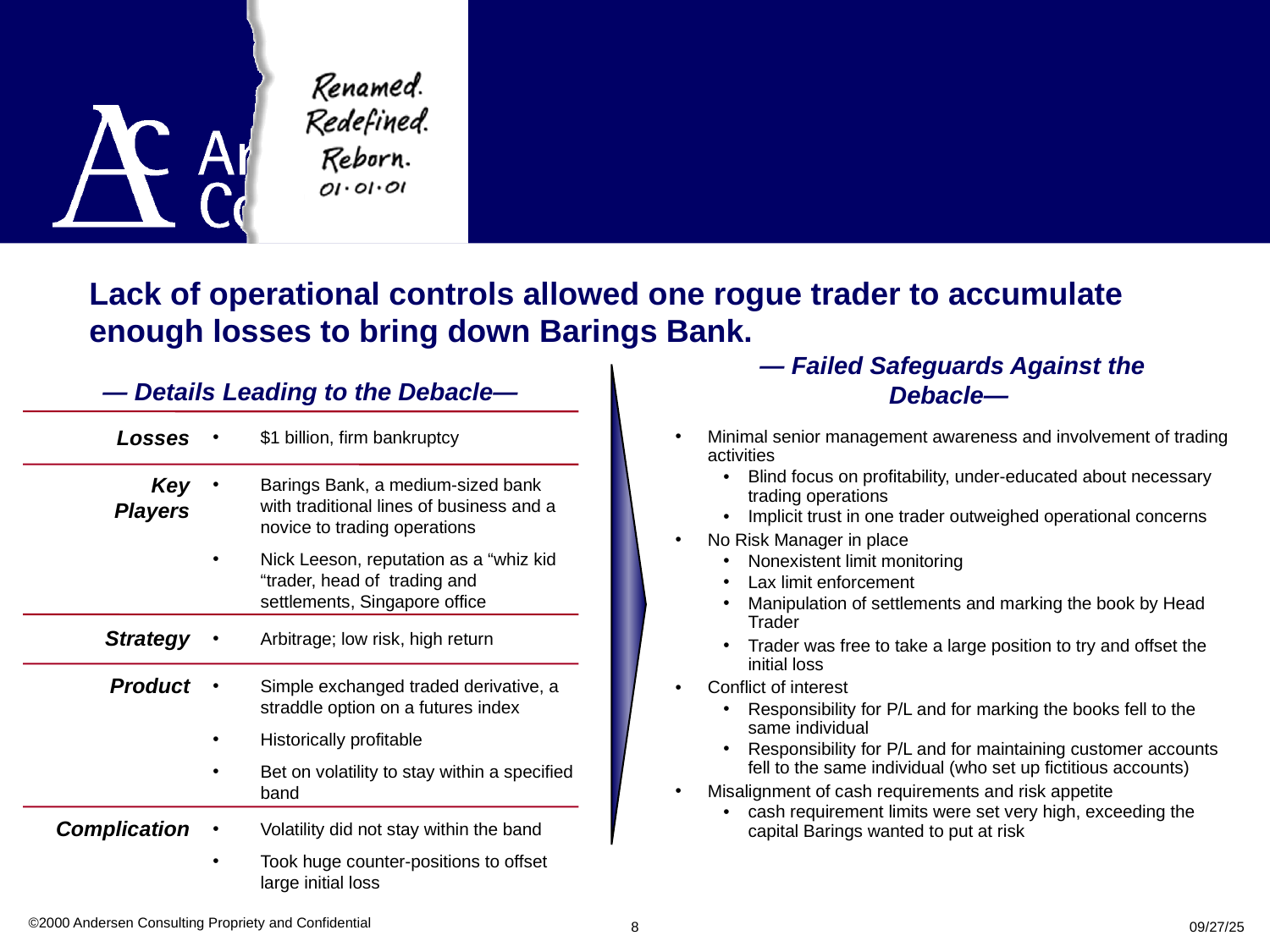

©2000 Andersen Consulting Propriety and Confidential
8
09/27/25
# Lack of operational controls allowed one rogue trader to accumulate enough losses to bring down Barings Bank.
— Failed Safeguards Against the Debacle—
— Details Leading to the Debacle—

Losses
$1 billion, firm bankruptcy
Minimal senior management awareness and involvement of trading activities
Blind focus on profitability, under-educated about necessary trading operations
Implicit trust in one trader outweighed operational concerns
No Risk Manager in place
Nonexistent limit monitoring
Lax limit enforcement
Manipulation of settlements and marking the book by Head Trader
Trader was free to take a large position to try and offset the initial loss
Conflict of interest
Responsibility for P/L and for marking the books fell to the same individual
Responsibility for P/L and for maintaining customer accounts fell to the same individual (who set up fictitious accounts)
Misalignment of cash requirements and risk appetite
cash requirement limits were set very high, exceeding the capital Barings wanted to put at risk

Key Players
Barings Bank, a medium-sized bank with traditional lines of business and a novice to trading operations
Nick Leeson, reputation as a “whiz kid “trader, head of  trading and settlements, Singapore office

Strategy
Arbitrage; low risk, high return

Product
Simple exchanged traded derivative, a straddle option on a futures index
Historically profitable
Bet on volatility to stay within a specified band

Complication
Volatility did not stay within the band
Took huge counter-positions to offset large initial loss